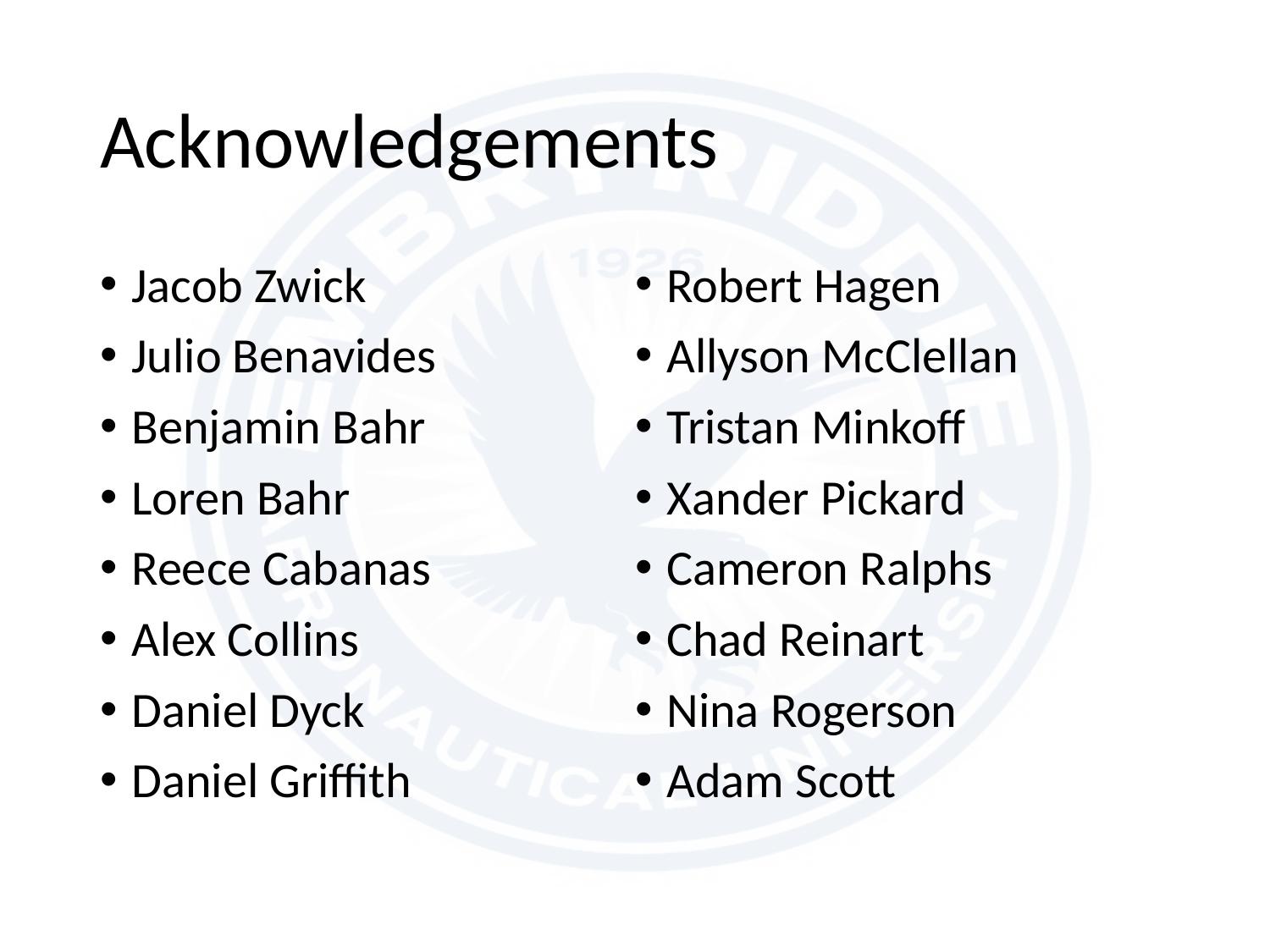

# Acknowledgements
Jacob Zwick
Julio Benavides
Benjamin Bahr
Loren Bahr
Reece Cabanas
Alex Collins
Daniel Dyck
Daniel Griffith
Robert Hagen
Allyson McClellan
Tristan Minkoff
Xander Pickard
Cameron Ralphs
Chad Reinart
Nina Rogerson
Adam Scott